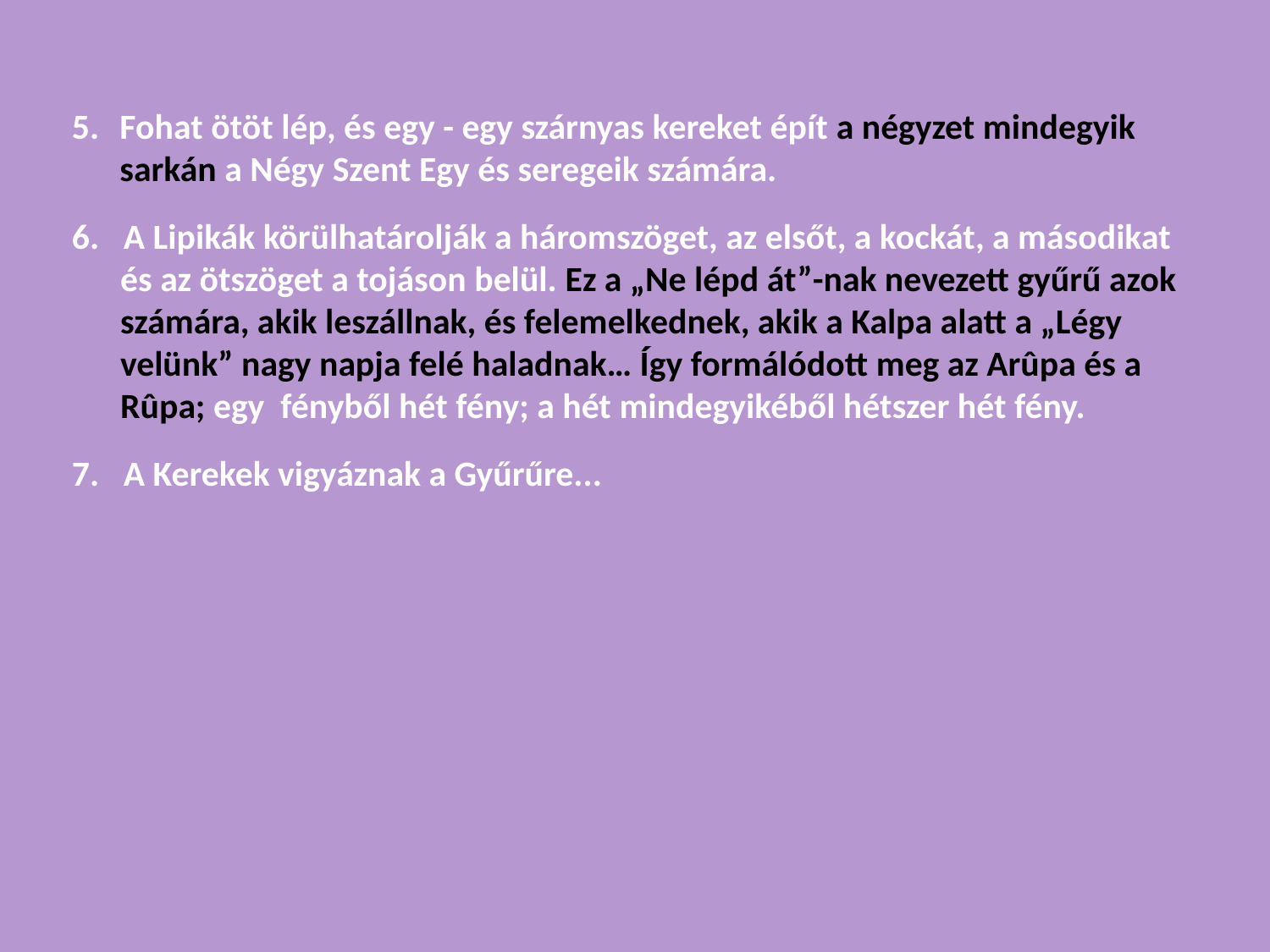

Fohat ötöt lép, és egy - egy szárnyas kereket épít a négyzet mindegyik sarkán a Négy Szent Egy és seregeik számára.

6.   A Lipikák körülhatárolják a háromszöget, az elsőt, a kockát, a másodikat
      és az ötszöget a tojáson belül. Ez a „Ne lépd át”-nak nevezett gyűrű azok
      számára, akik leszállnak, és felemelkednek, akik a Kalpa alatt a „Légy
      velünk” nagy napja felé haladnak… Így formálódott meg az Arûpa és a
      Rûpa; egy  fényből hét fény; a hét mindegyikéből hétszer hét fény.

7.   A Kerekek vigyáznak a Gyűrűre...